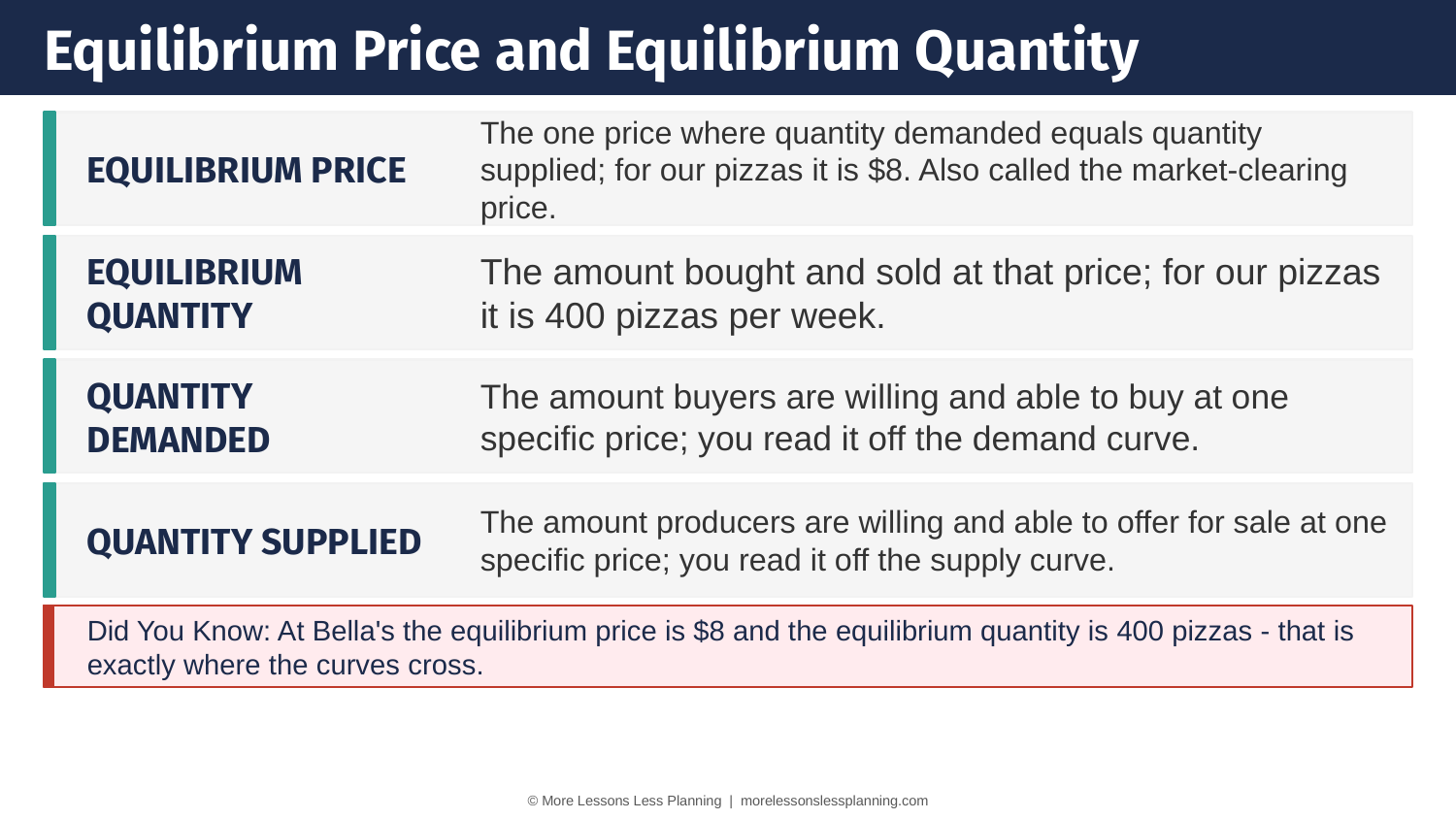

Equilibrium Price and Equilibrium Quantity

EQUILIBRIUM PRICE
The one price where quantity demanded equals quantity supplied; for our pizzas it is $8. Also called the market-clearing price.

EQUILIBRIUM QUANTITY
The amount bought and sold at that price; for our pizzas it is 400 pizzas per week.

QUANTITY DEMANDED
The amount buyers are willing and able to buy at one specific price; you read it off the demand curve.

QUANTITY SUPPLIED
The amount producers are willing and able to offer for sale at one specific price; you read it off the supply curve.

Did You Know: At Bella's the equilibrium price is $8 and the equilibrium quantity is 400 pizzas - that is exactly where the curves cross.
© More Lessons Less Planning  |  morelessonslessplanning.com